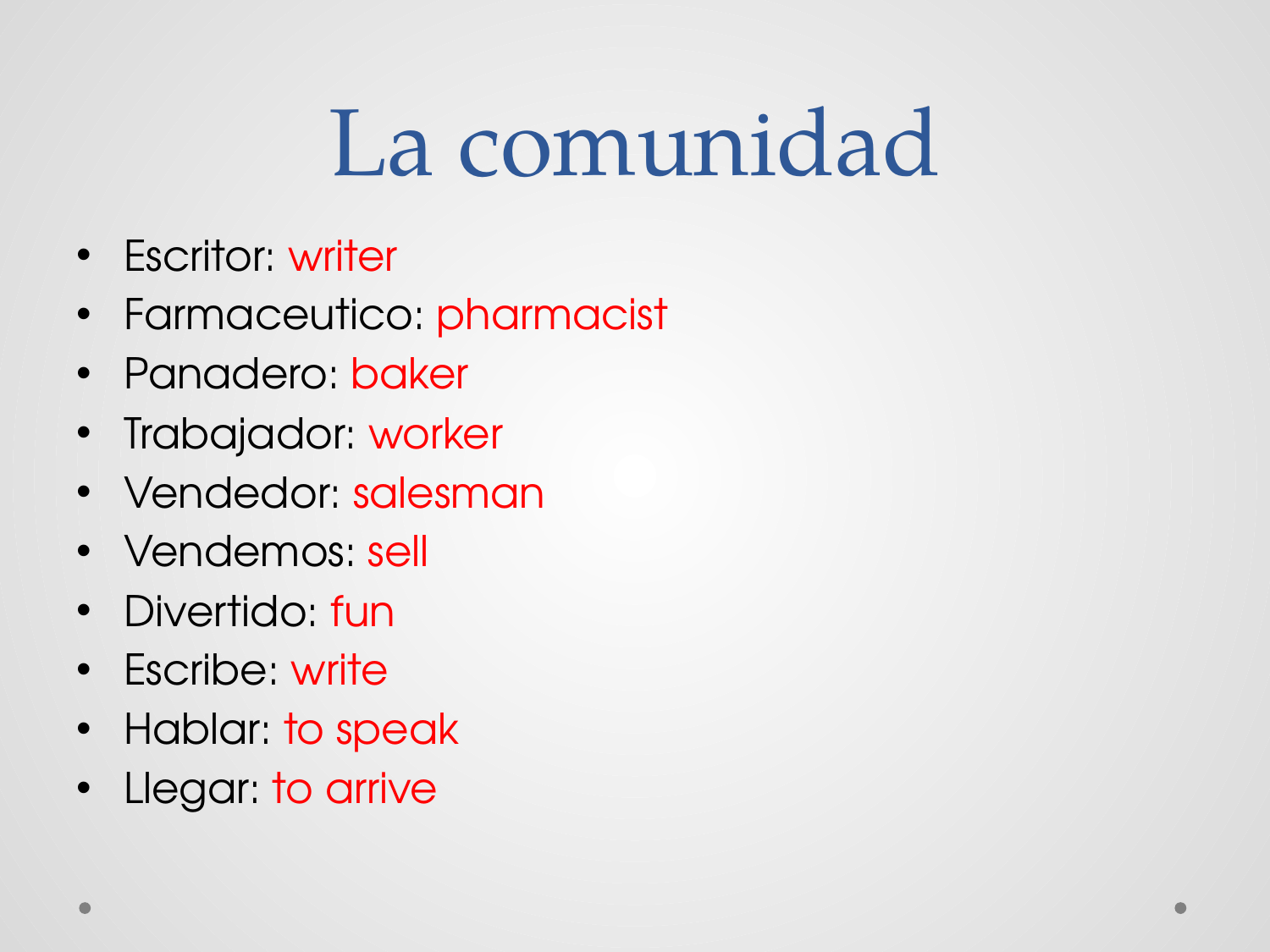

# La comunidad
Escritor: writer
Farmaceutico: pharmacist
Panadero: baker
Trabajador: worker
Vendedor: salesman
Vendemos: sell
Divertido: fun
Escribe: write
Hablar: to speak
Llegar: to arrive